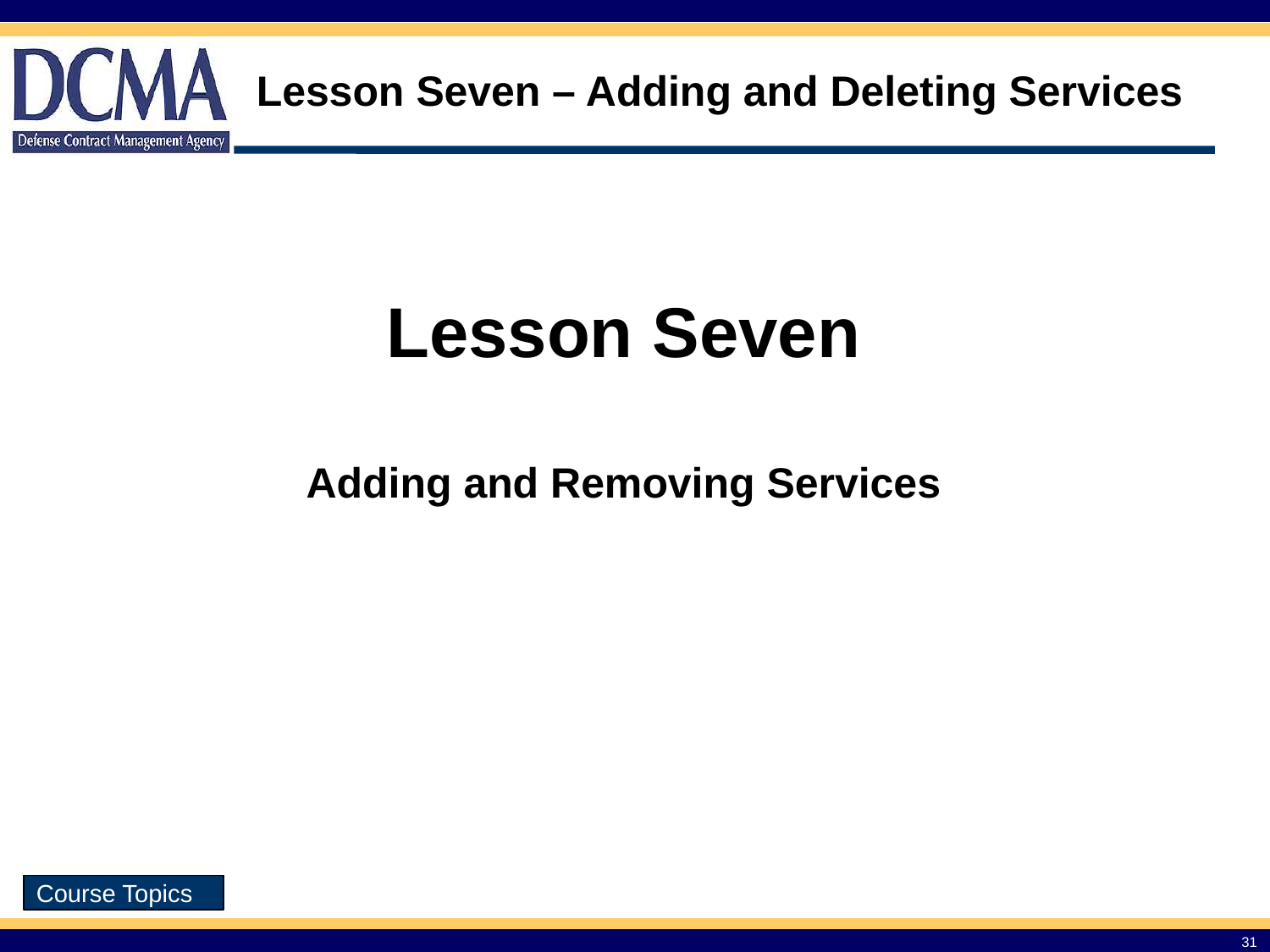

# Lesson Seven – Adding and Deleting Services
Lesson Seven

Adding and Removing Services

Course Topics
31